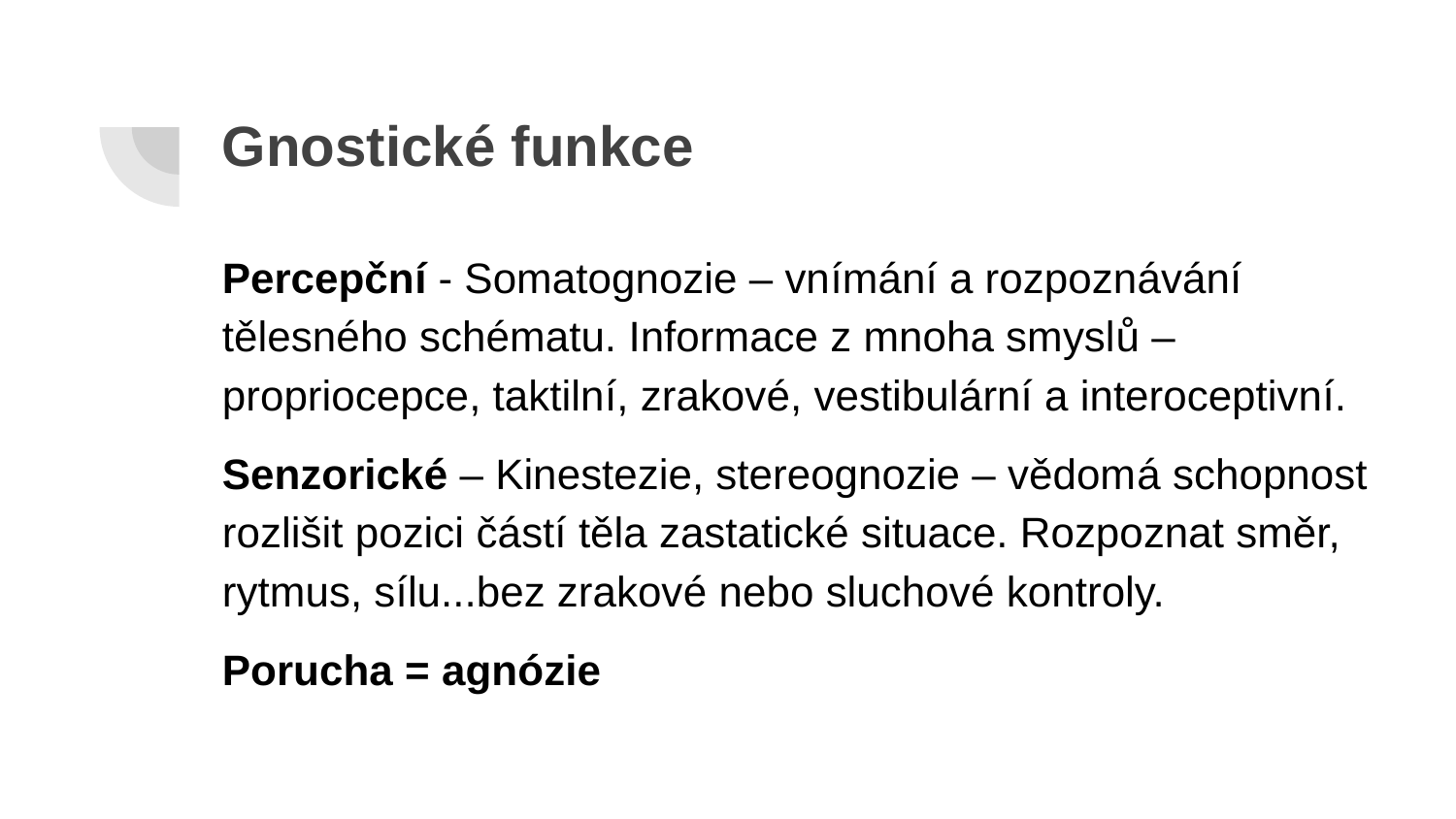

# Gnostické funkce
Percepční - Somatognozie – vnímání a rozpoznávání tělesného schématu. Informace z mnoha smyslů – propriocepce, taktilní, zrakové, vestibulární a interoceptivní.
Senzorické – Kinestezie, stereognozie – vědomá schopnost rozlišit pozici částí těla zastatické situace. Rozpoznat směr, rytmus, sílu...bez zrakové nebo sluchové kontroly.
Porucha = agnózie